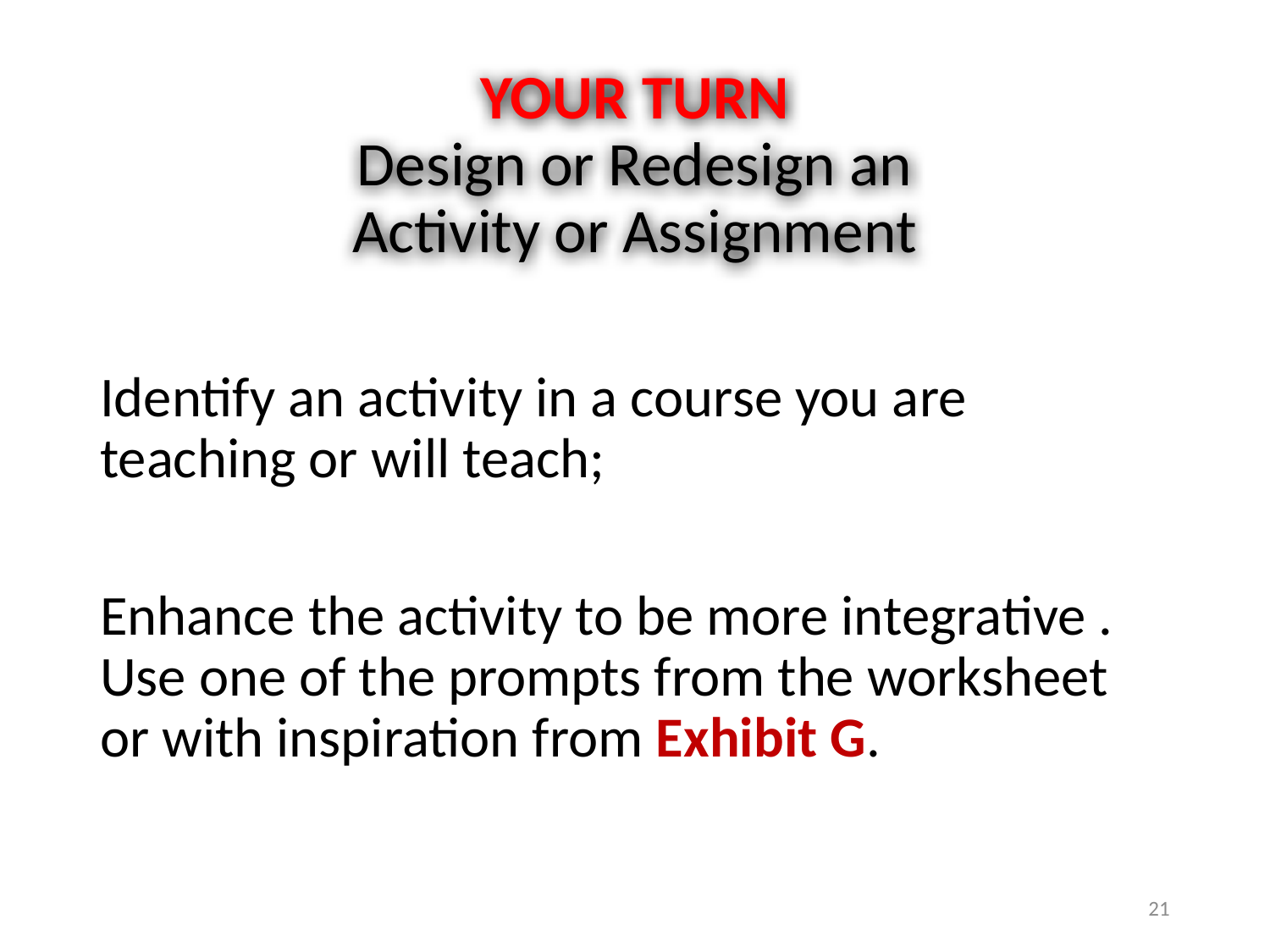

# YOUR TURN Design or Redesign an Activity or Assignment
Identify an activity in a course you are teaching or will teach;

Enhance the activity to be more integrative . Use one of the prompts from the worksheet or with inspiration from Exhibit G.
21